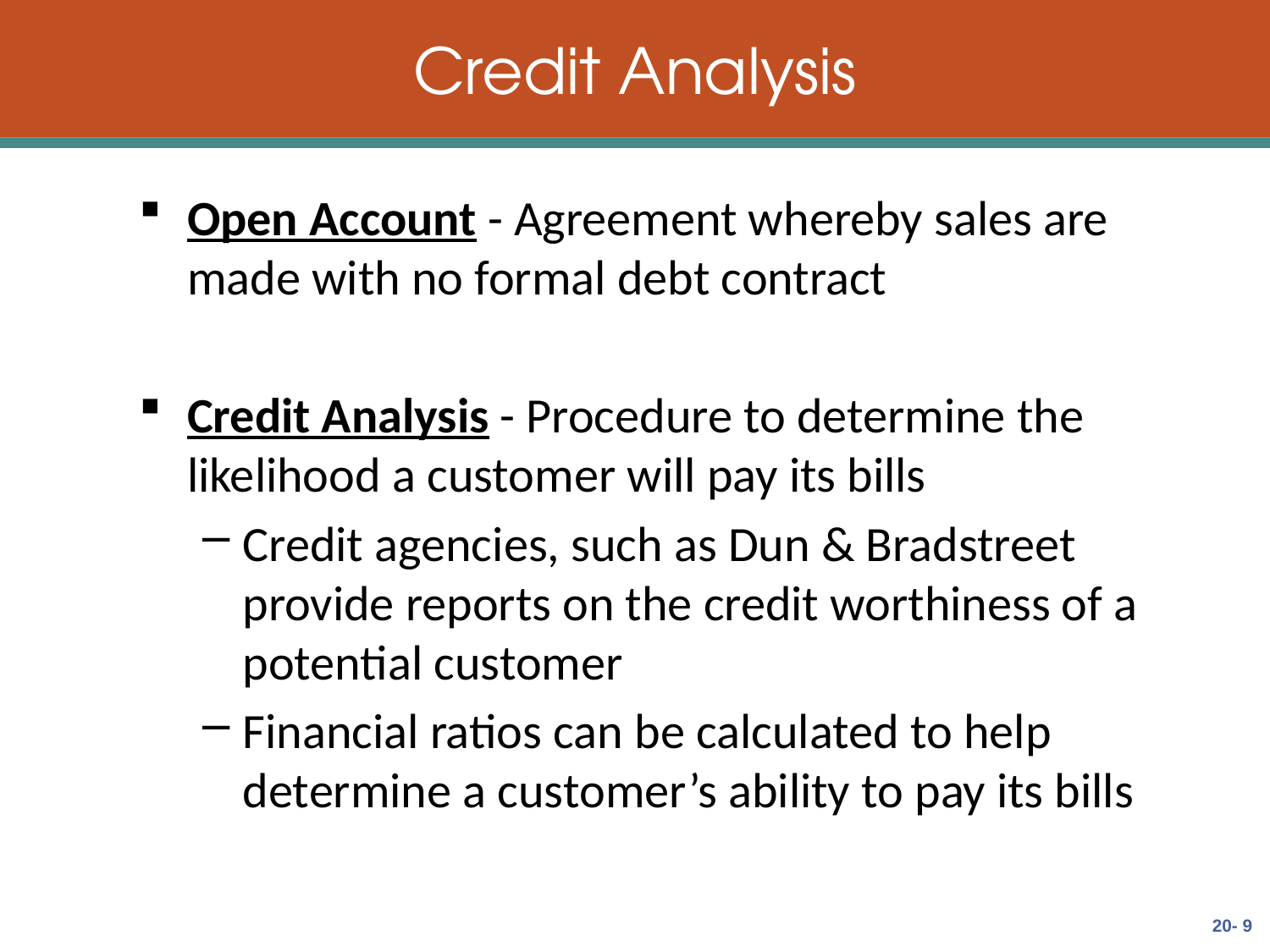

# Credit Analysis
Open Account - Agreement whereby sales are made with no formal debt contract

Credit Analysis - Procedure to determine the likelihood a customer will pay its bills
Credit agencies, such as Dun & Bradstreet provide reports on the credit worthiness of a potential customer
Financial ratios can be calculated to help determine a customer’s ability to pay its bills